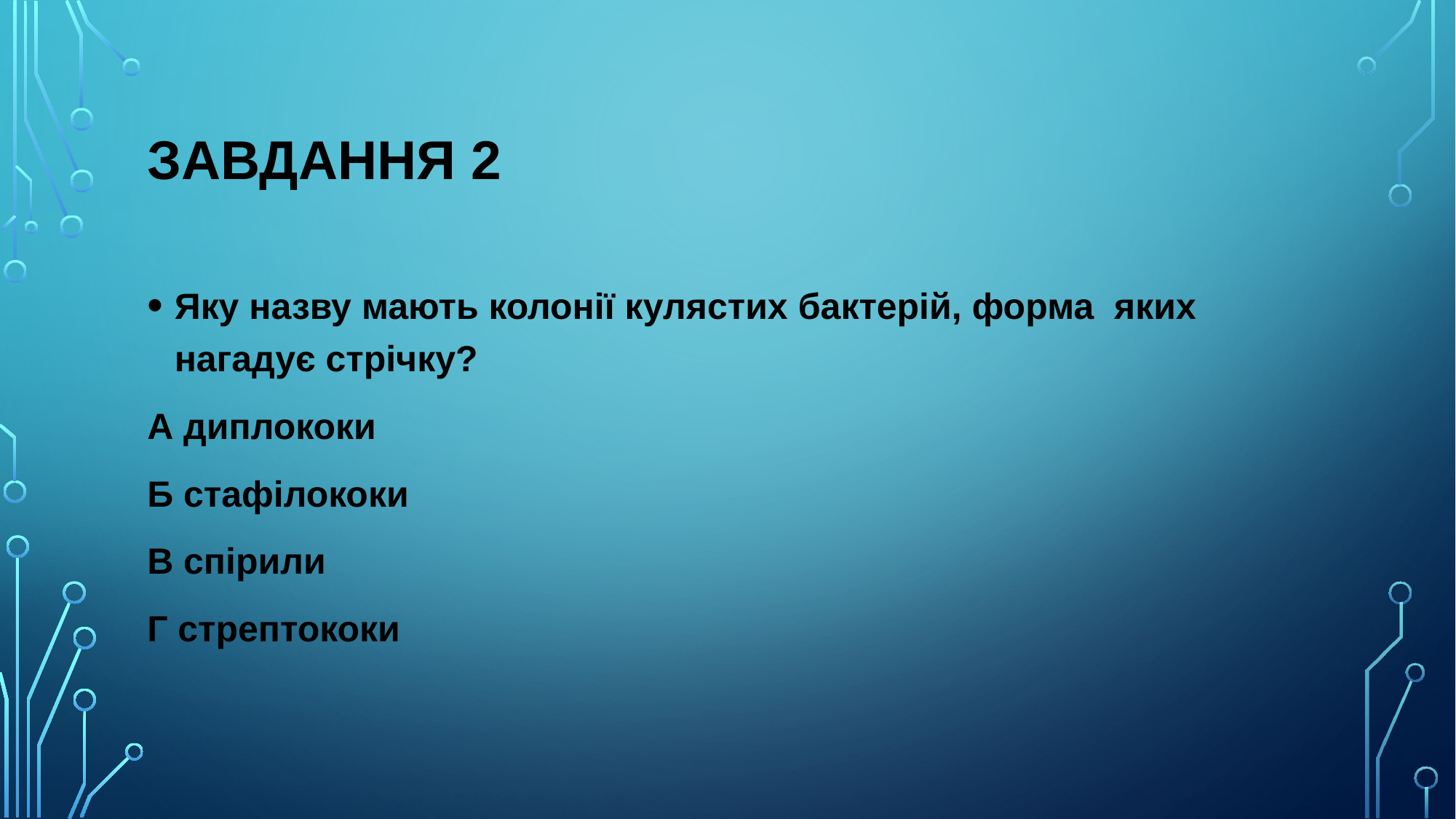

# Завдання 2
Яку назву мають колонії кулястих бактерій, форма  яких нагадує стрічку?
А диплококи
Б стафілококи
В спірили
Г стрептококи